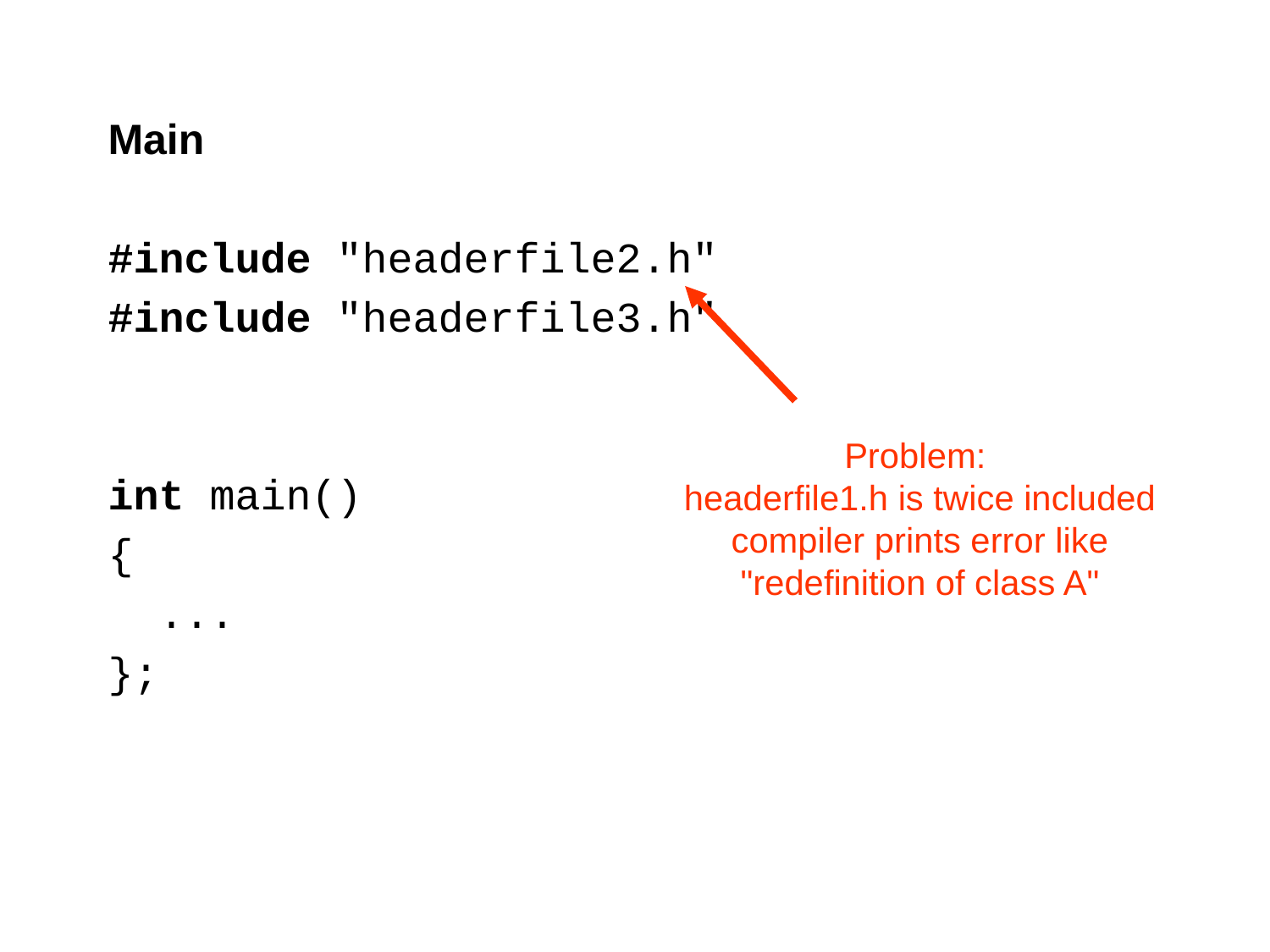

Main

#include "headerfile2.h"
#include "headerfile3.h"

int main()
{
  ...
};

Problem:
headerfile1.h is twice included
compiler prints error like "redefinition of class A"